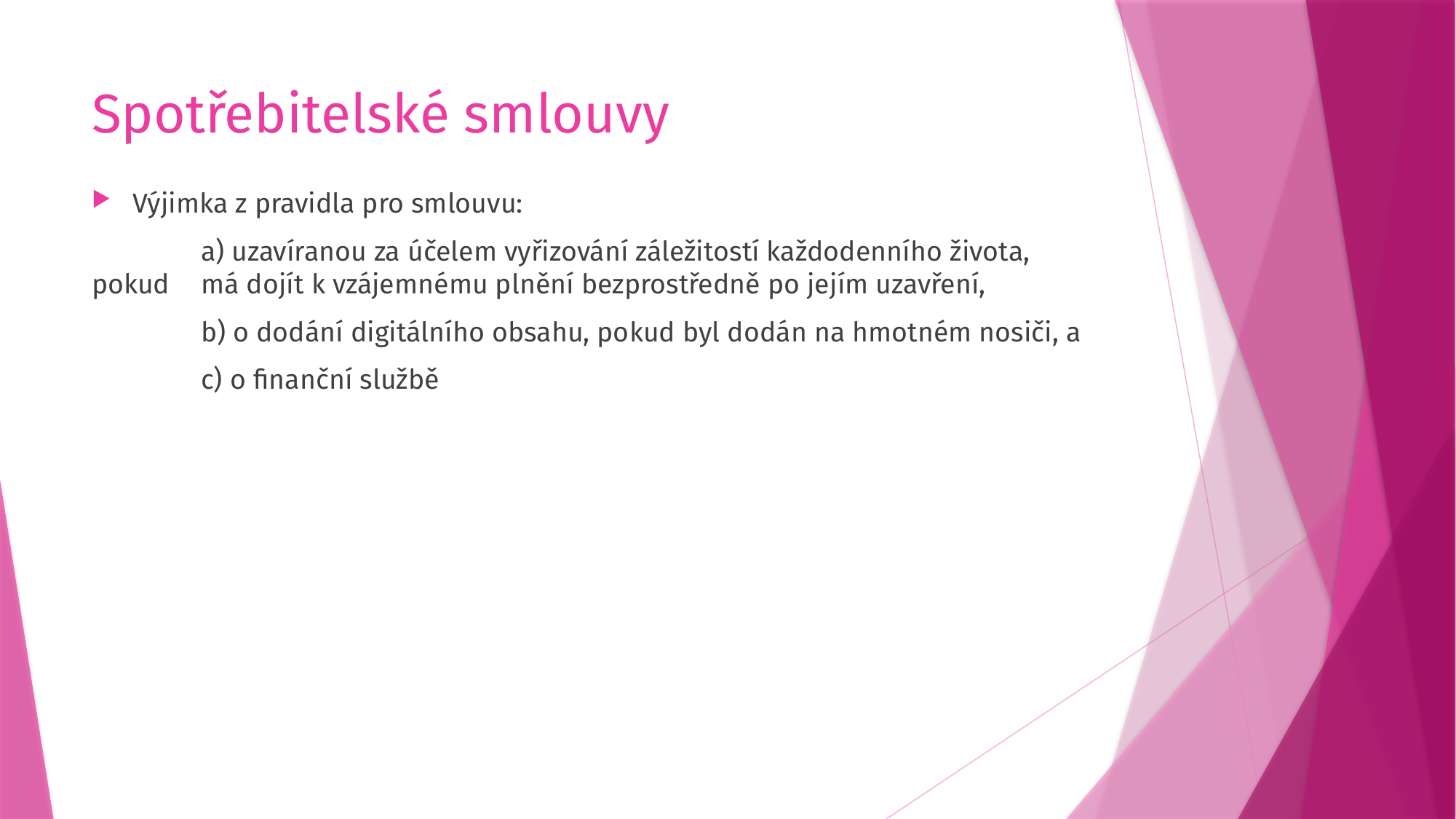

# Spotřebitelské smlouvy
Výjimka z pravidla pro smlouvu:
	a) uzavíranou za účelem vyřizování záležitostí každodenního života, pokud 	má dojít k vzájemnému plnění bezprostředně po jejím uzavření,
	b) o dodání digitálního obsahu, pokud byl dodán na hmotném nosiči, a
	c) o finanční službě